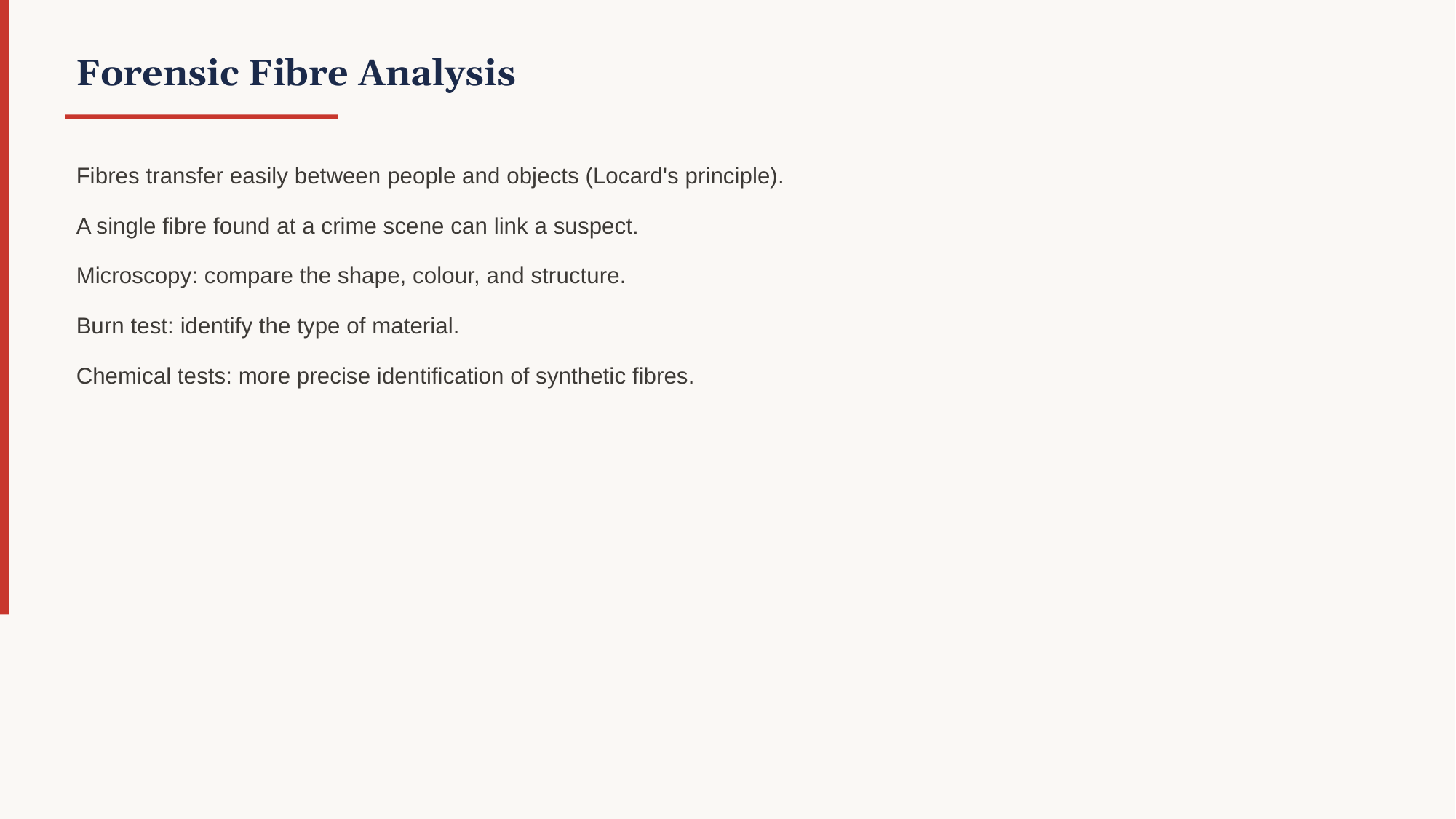

Forensic Fibre Analysis

Fibres transfer easily between people and objects (Locard's principle).
A single fibre found at a crime scene can link a suspect.
Microscopy: compare the shape, colour, and structure.
Burn test: identify the type of material.
Chemical tests: more precise identification of synthetic fibres.